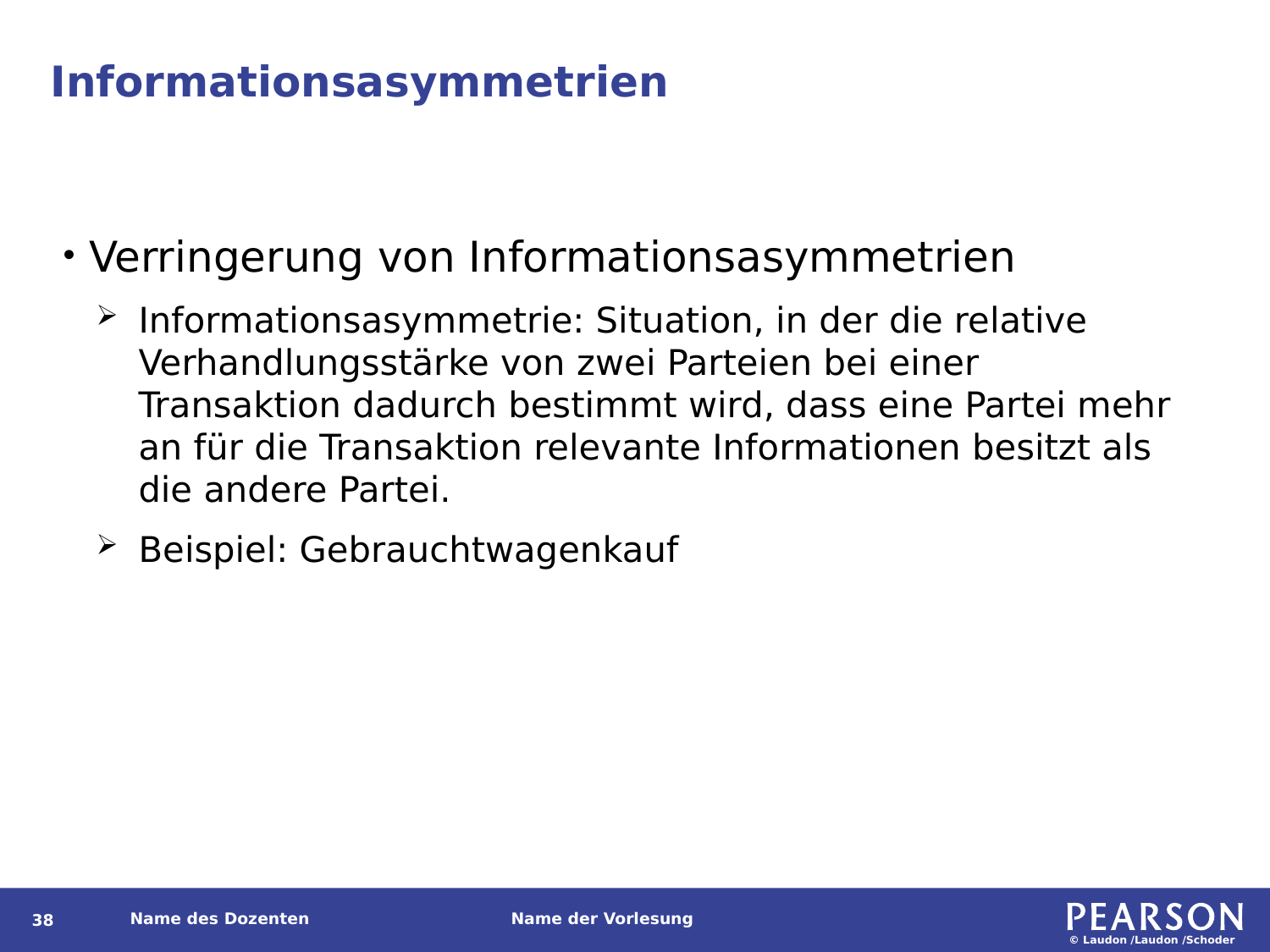

# Informationsasymmetrien

Verringerung von Informationsasymmetrien
Informationsasymmetrie: Situation, in der die relative Verhandlungsstärke von zwei Parteien bei einer Transaktion dadurch bestimmt wird, dass eine Partei mehr an für die Transaktion relevante Informationen besitzt als die andere Partei.
Beispiel: Gebrauchtwagenkauf
38